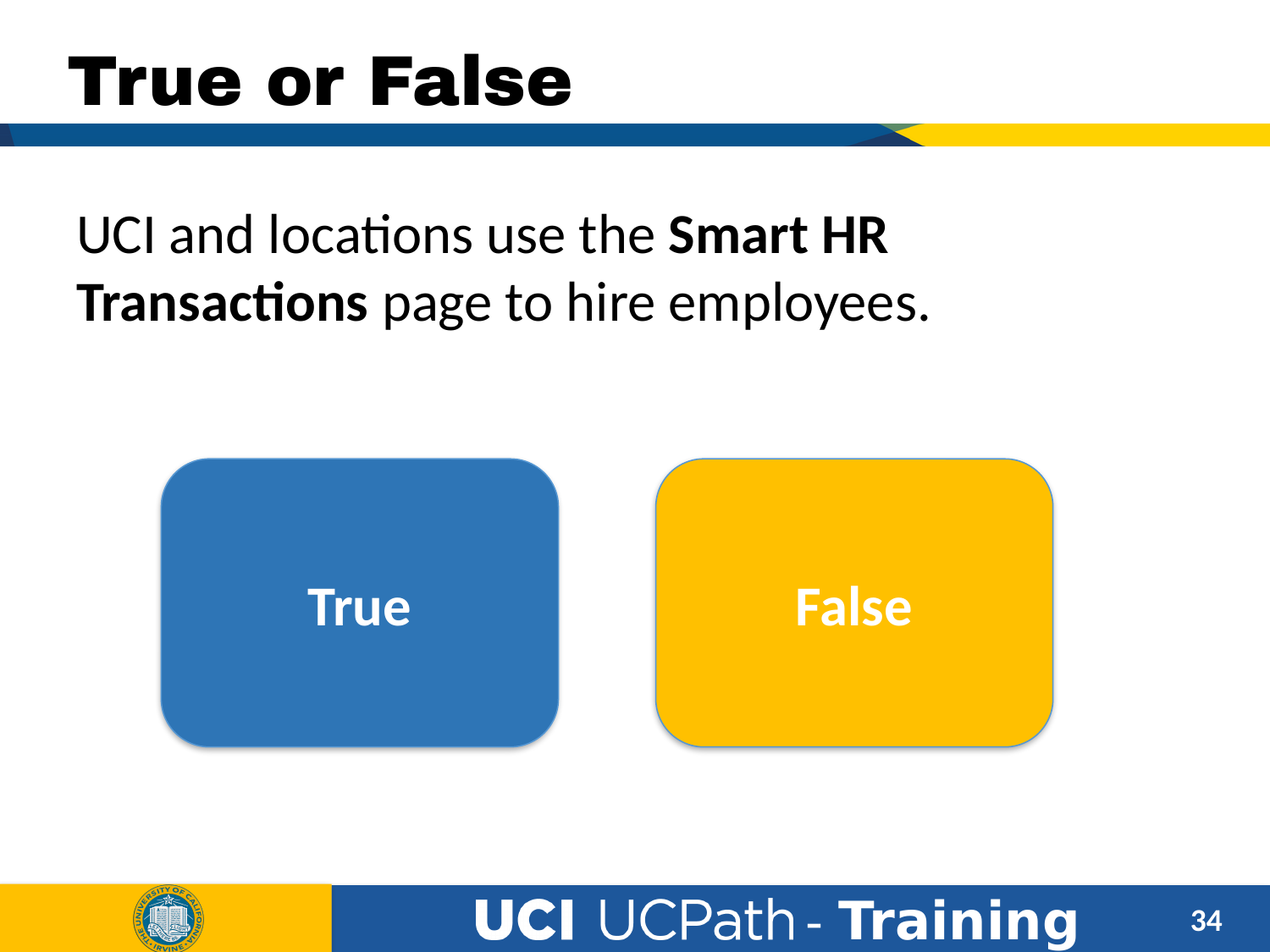

# True or False
UCI and locations use the Smart HR Transactions page to hire employees.
False
True